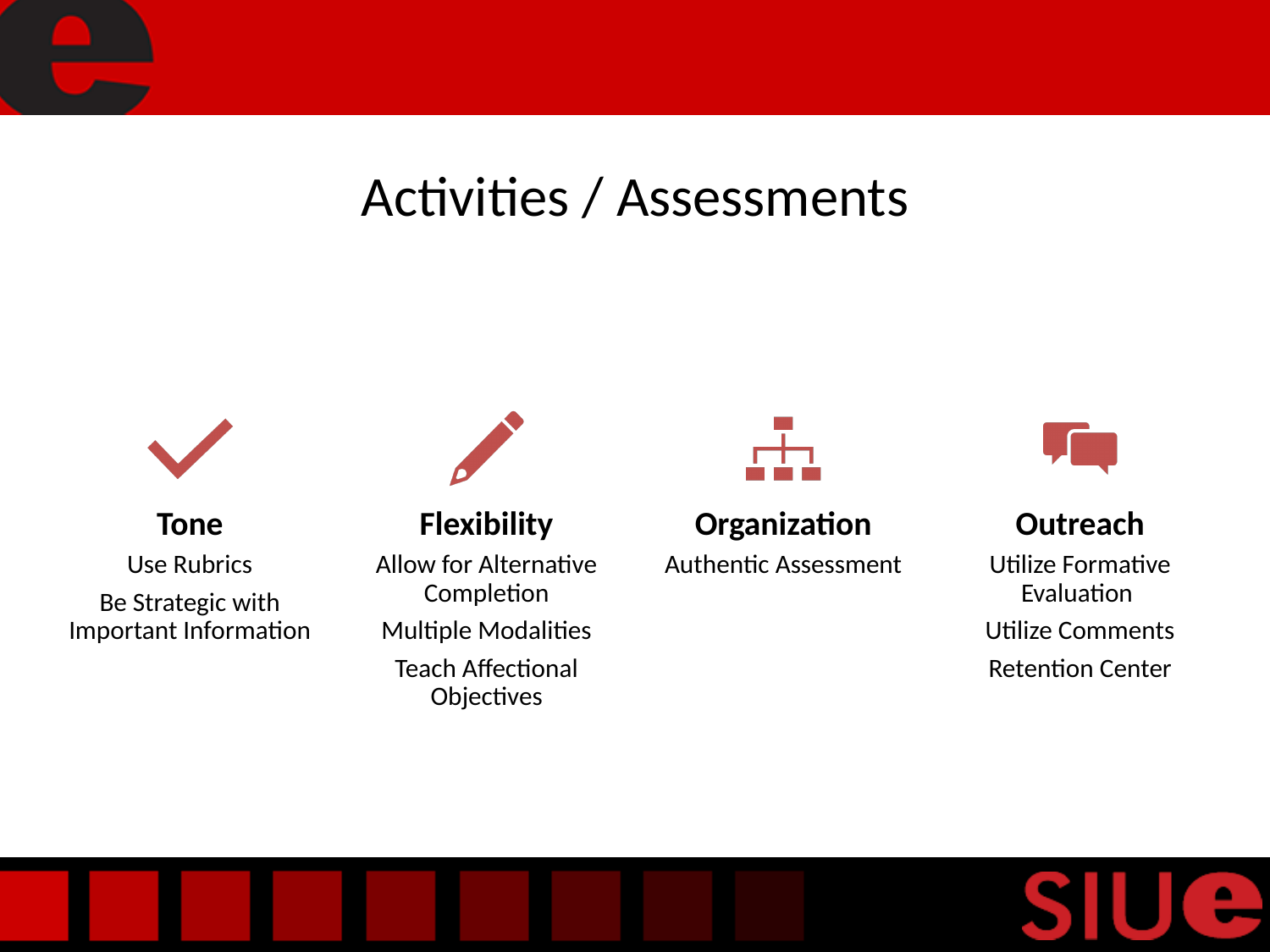

# Activities / Assessments
Tone
Use Rubrics
Be Strategic with Important Information
Flexibility
Allow for Alternative Completion
Multiple Modalities
Teach Affectional Objectives
Organization
Authentic Assessment

Outreach
Utilize Formative Evaluation
Utilize Comments
Retention Center